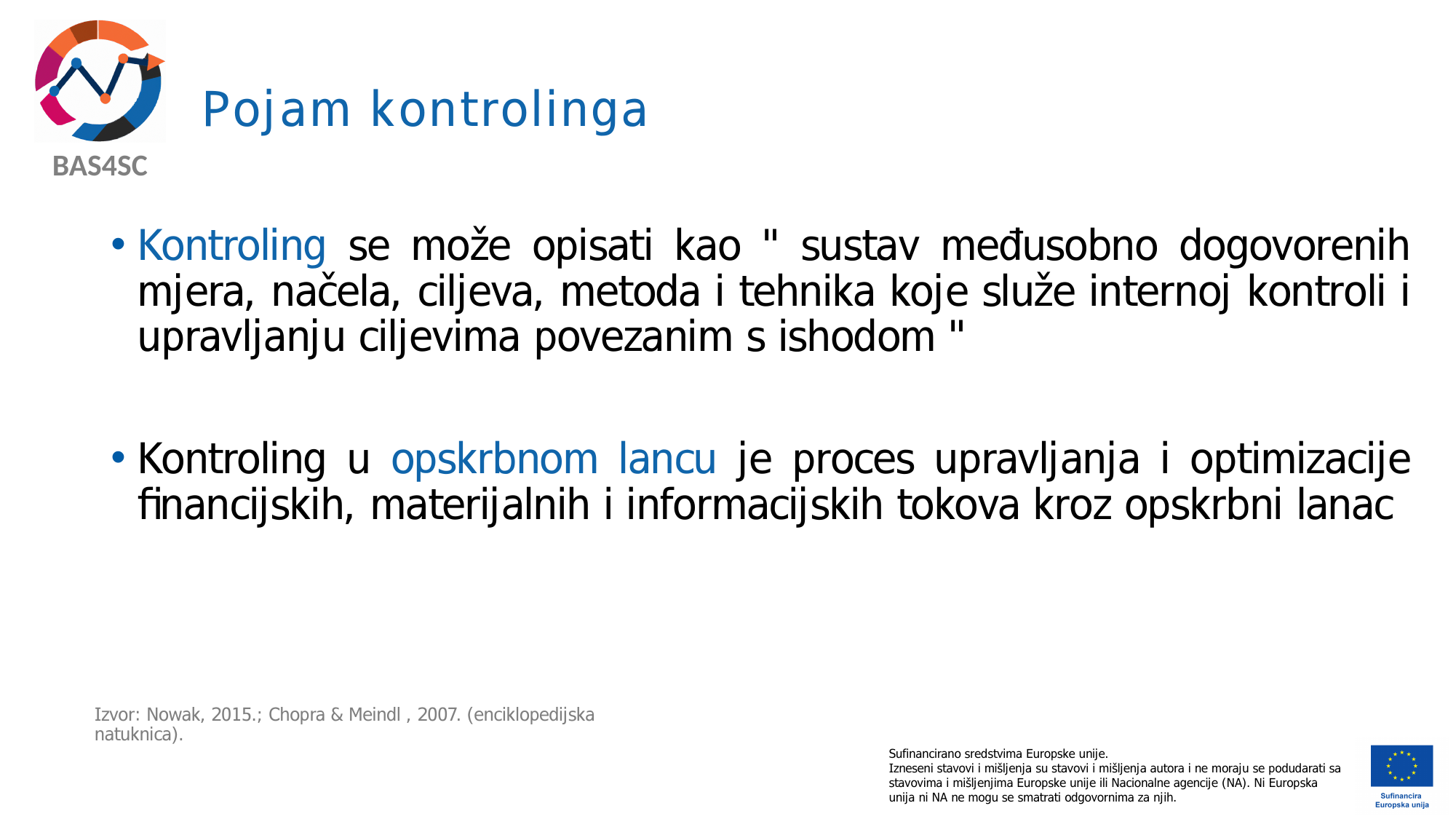

# Pojam kontrolinga
Kontroling se može opisati kao " sustav međusobno dogovorenih mjera, načela, ciljeva, metoda i tehnika koje služe internoj kontroli i upravljanju ciljevima povezanim s ishodom "

Kontroling u opskrbnom lancu je proces upravljanja i optimizacije financijskih, materijalnih i informacijskih tokova kroz opskrbni lanac
Izvor: Nowak, 2015.; Chopra & Meindl , 2007. (enciklopedijska natuknica).